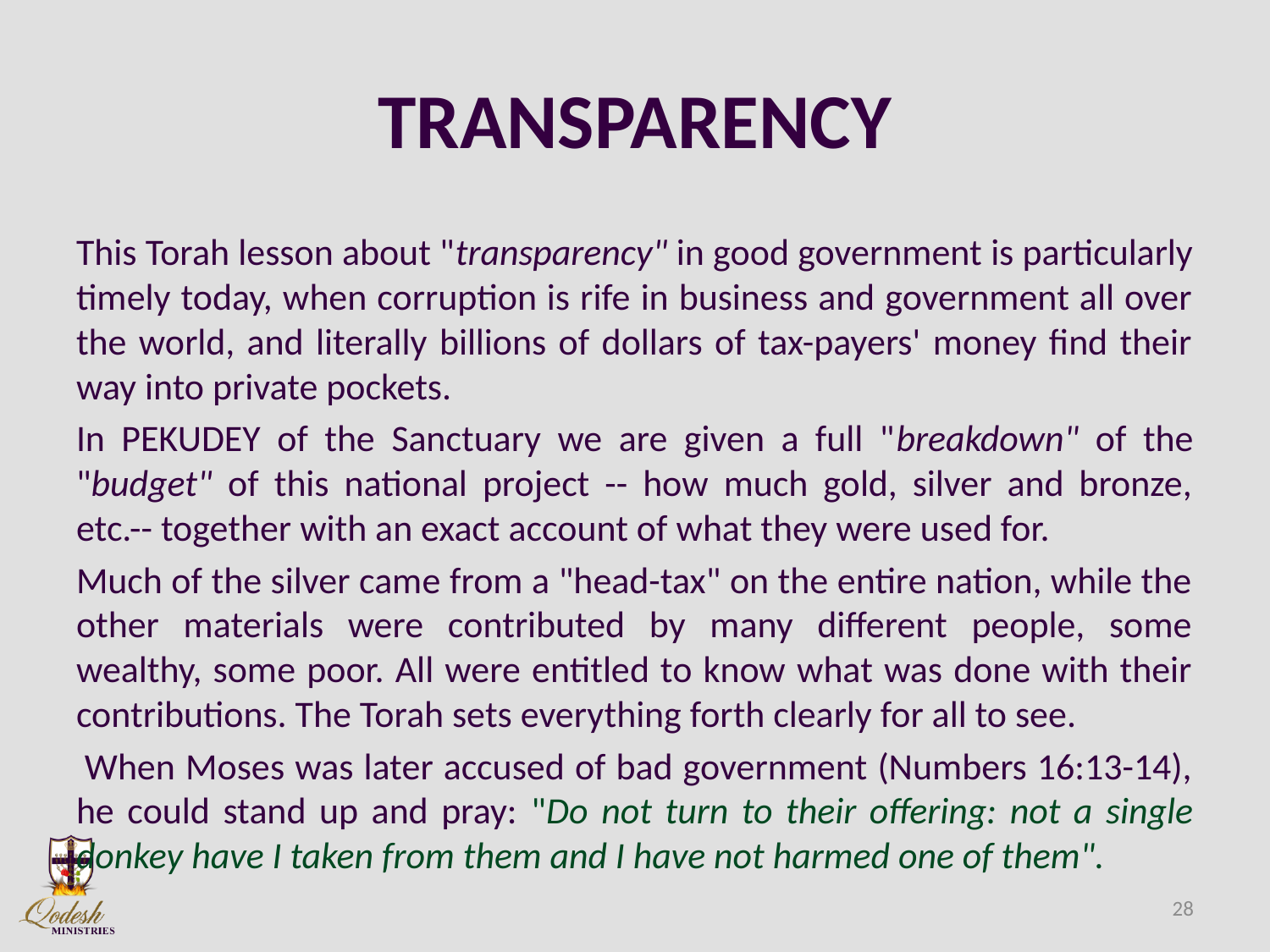

# TRANSPARENCY
This Torah lesson about "transparency" in good government is particularly timely today, when corruption is rife in business and government all over the world, and literally billions of dollars of tax-payers' money find their way into private pockets.
In PEKUDEY of the Sanctuary we are given a full "breakdown" of the "budget" of this national project -- how much gold, silver and bronze, etc.-- together with an exact account of what they were used for.
Much of the silver came from a "head-tax" on the entire nation, while the other materials were contributed by many different people, some wealthy, some poor. All were entitled to know what was done with their contributions. The Torah sets everything forth clearly for all to see.
 When Moses was later accused of bad government (Numbers 16:13-14), he could stand up and pray: "Do not turn to their offering: not a single donkey have I taken from them and I have not harmed one of them".

28